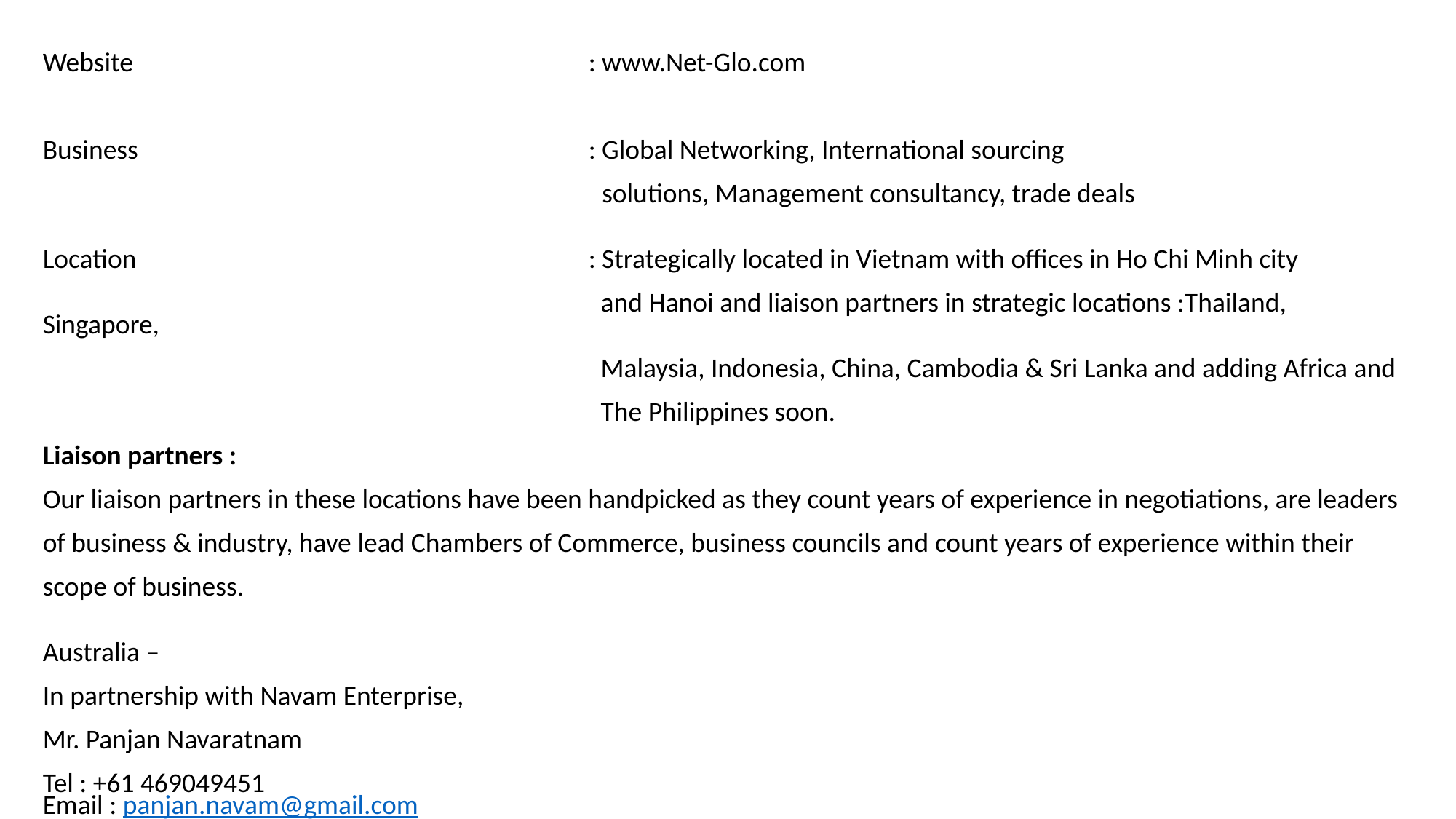

Website 					: www.Net-Glo.com

Business 					: Global Networking, International sourcing

                                    solutions, Management consultancy, trade deals

Location					: Strategically located in Vietnam with offices in Ho Chi Minh city

					  and Hanoi and liaison partners in strategic locations :Thailand, Singapore,

					  Malaysia, Indonesia, China, Cambodia & Sri Lanka and adding Africa and

					  The Philippines soon.

Liaison partners :

Our liaison partners in these locations have been handpicked as they count years of experience in negotiations, are leaders

of business & industry, have lead Chambers of Commerce, business councils and count years of experience within their

scope of business.

Australia –

In partnership with Navam Enterprise,

Mr. Panjan Navaratnam

Tel : +61 469049451
Email : panjan.navam@gmail.com